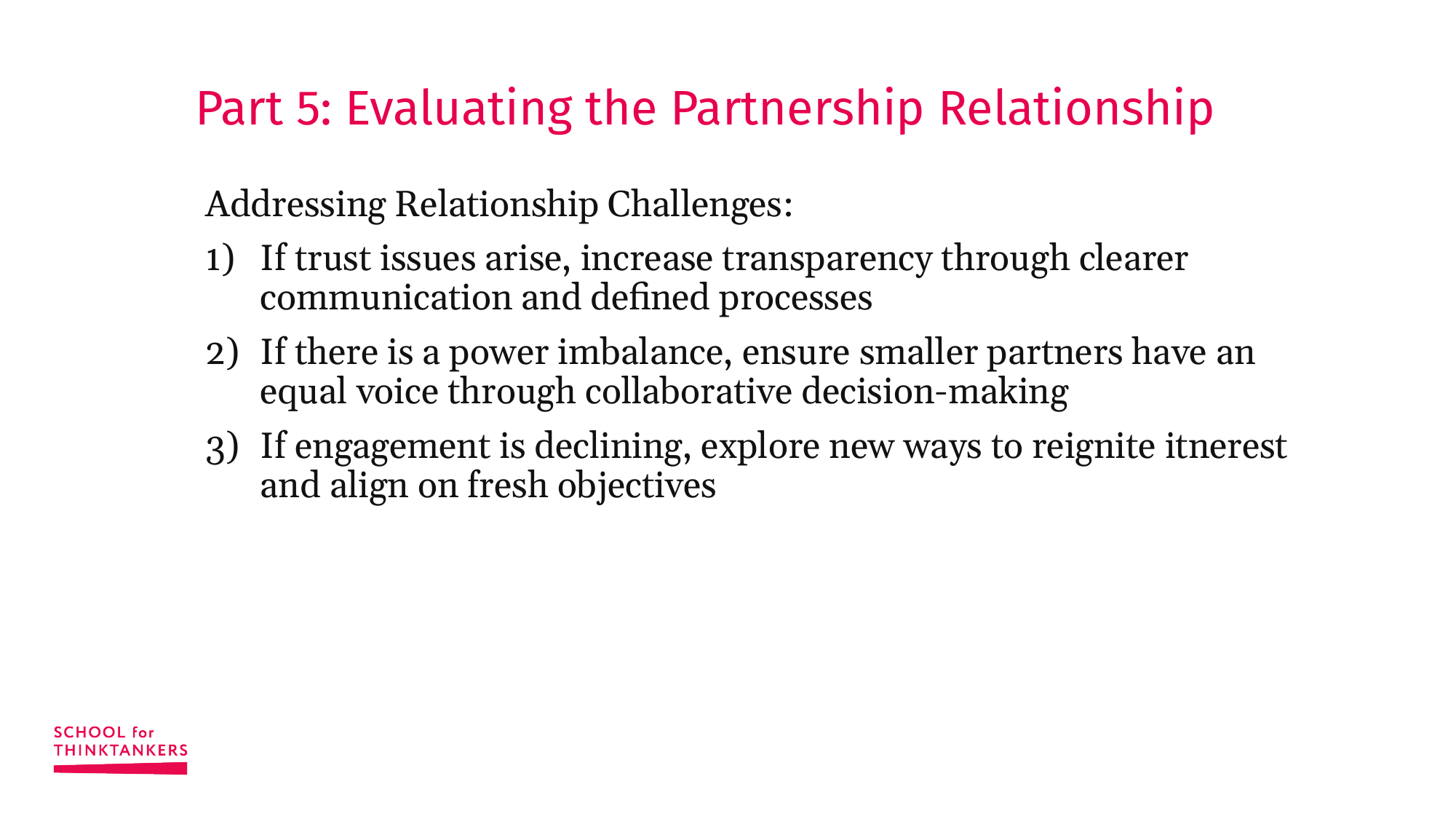

# Part 5: Evaluating the Partnership Relationship
Addressing Relationship Challenges:
If trust issues arise, increase transparency through clearer communication and defined processes
If there is a power imbalance, ensure smaller partners have an equal voice through collaborative decision-making
If engagement is declining, explore new ways to reignite itnerest and align on fresh objectives